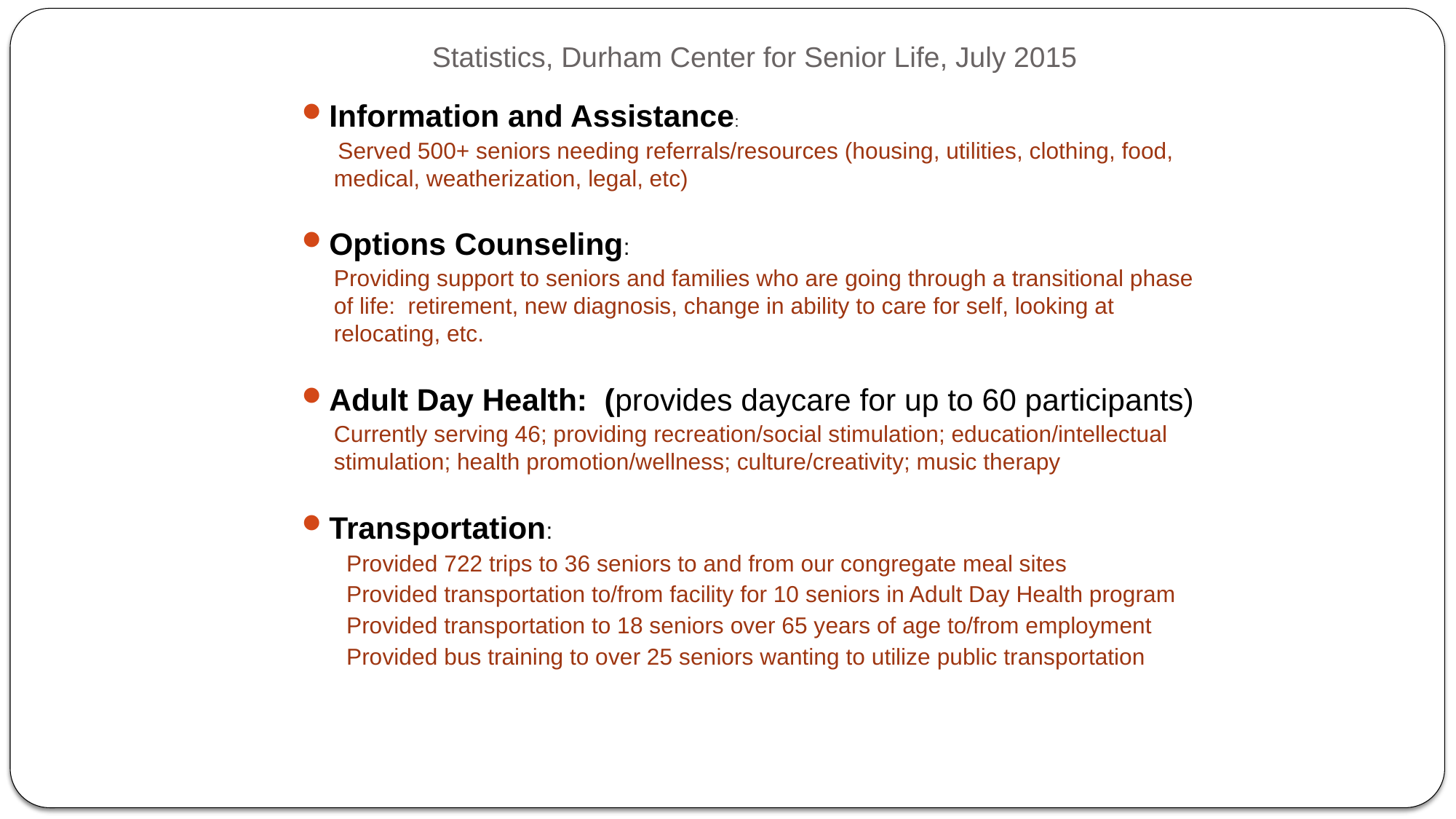

# Statistics, Durham Center for Senior Life, July 2015
Information and Assistance:
 Served 500+ seniors needing referrals/resources (housing, utilities, clothing, food, medical, weatherization, legal, etc)

Options Counseling:
Providing support to seniors and families who are going through a transitional phase of life:  retirement, new diagnosis, change in ability to care for self, looking at relocating, etc.

Adult Day Health:  (provides daycare for up to 60 participants)
Currently serving 46; providing recreation/social stimulation; education/intellectual stimulation; health promotion/wellness; culture/creativity; music therapy

Transportation:
       Provided 722 trips to 36 seniors to and from our congregate meal sites
       Provided transportation to/from facility for 10 seniors in Adult Day Health program
       Provided transportation to 18 seniors over 65 years of age to/from employment
       Provided bus training to over 25 seniors wanting to utilize public transportation